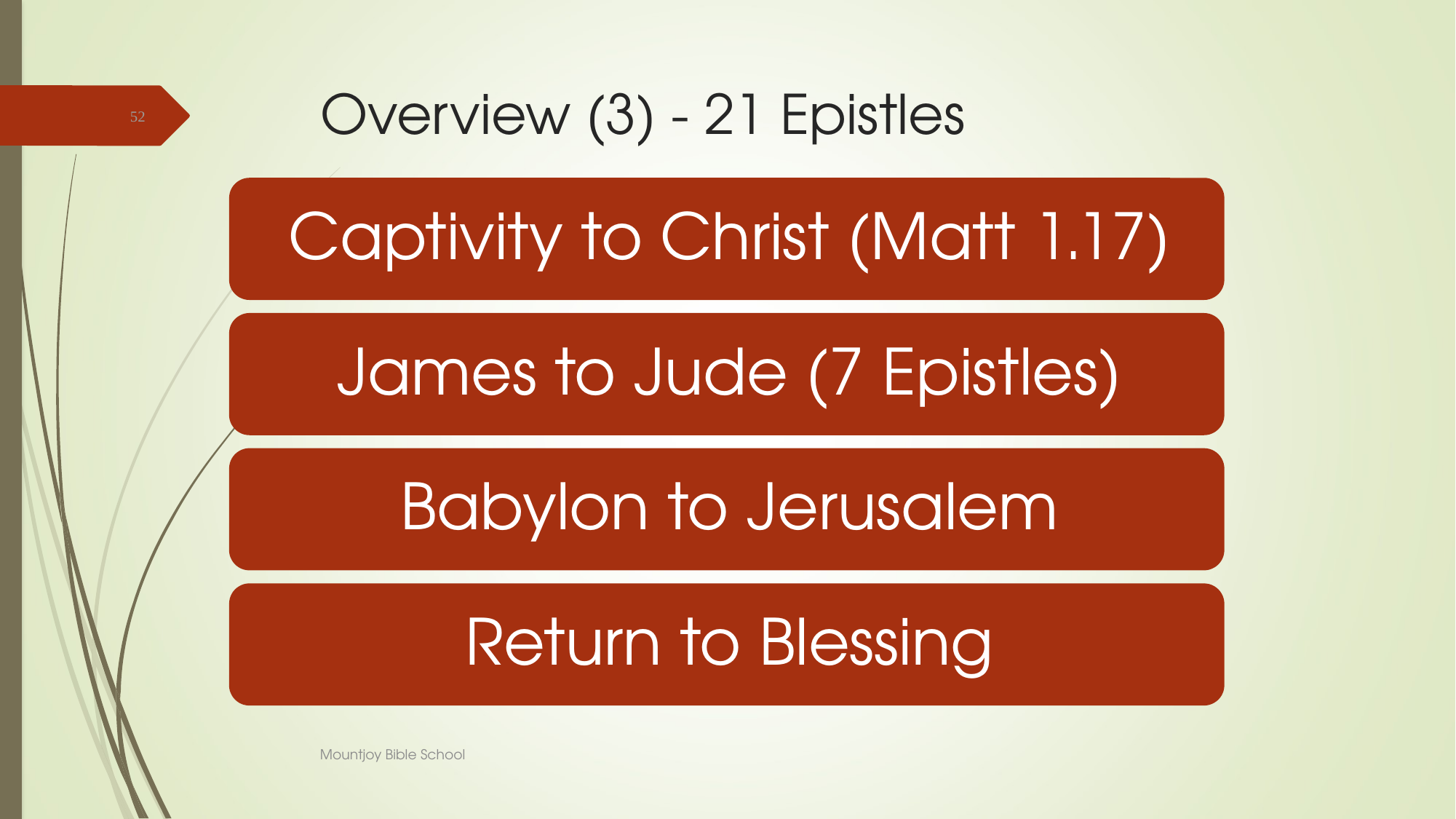

# Overview (3) - 21 Epistles
52
Captivity to Christ (Matt 1.17)
James to Jude (7 Epistles)
Babylon to Jerusalem
Return to Blessing
Mountjoy Bible School